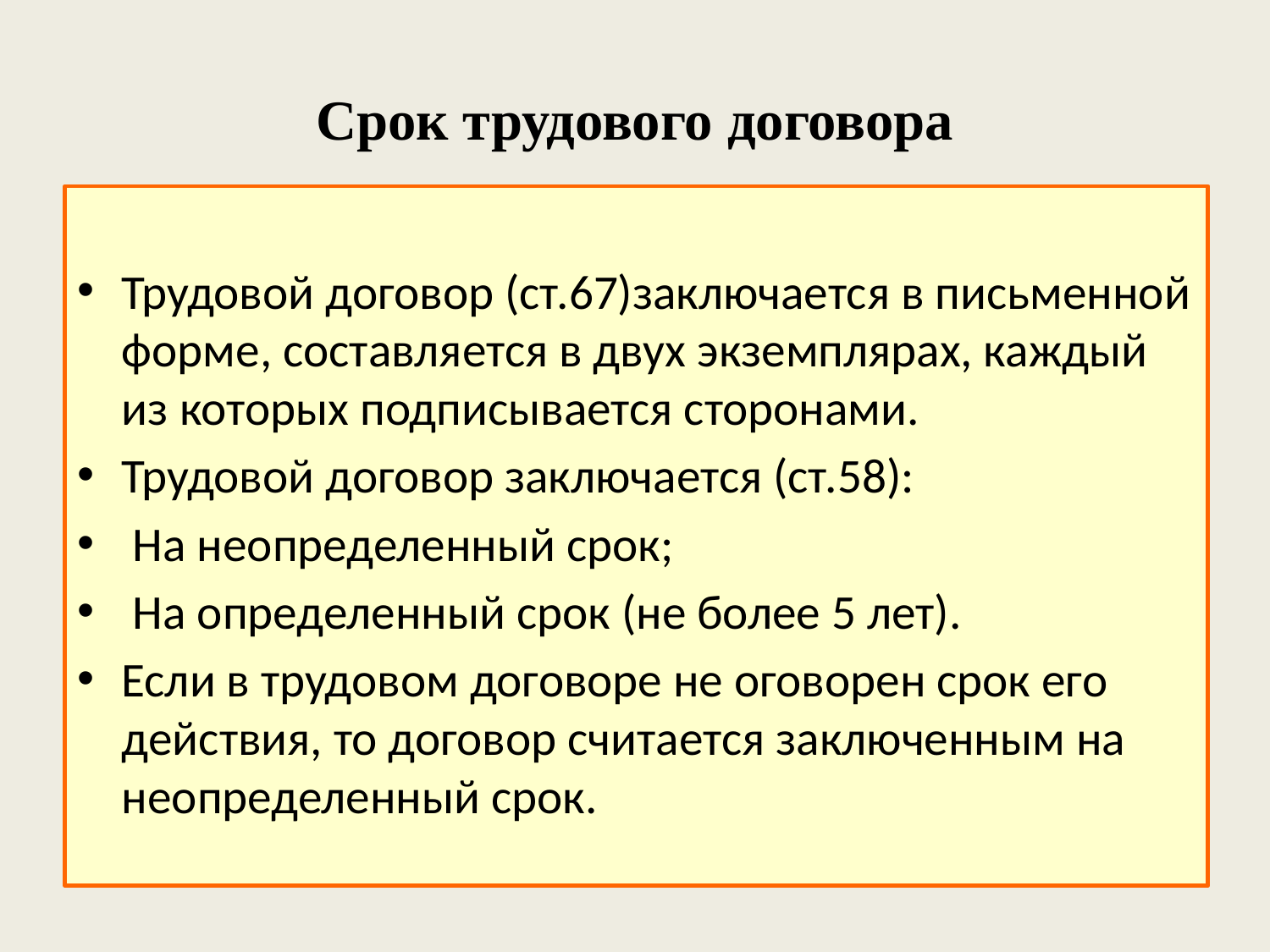

# Срок трудового договора

Трудовой договор (ст.67)заключается в письменной форме, составляется в двух экземплярах, каждый из которых подписывается сторонами.
Трудовой договор заключается (ст.58):
 На неопределенный срок;
 На определенный срок (не более 5 лет).
Если в трудовом договоре не оговорен срок его действия, то договор считается заключенным на неопределенный срок.